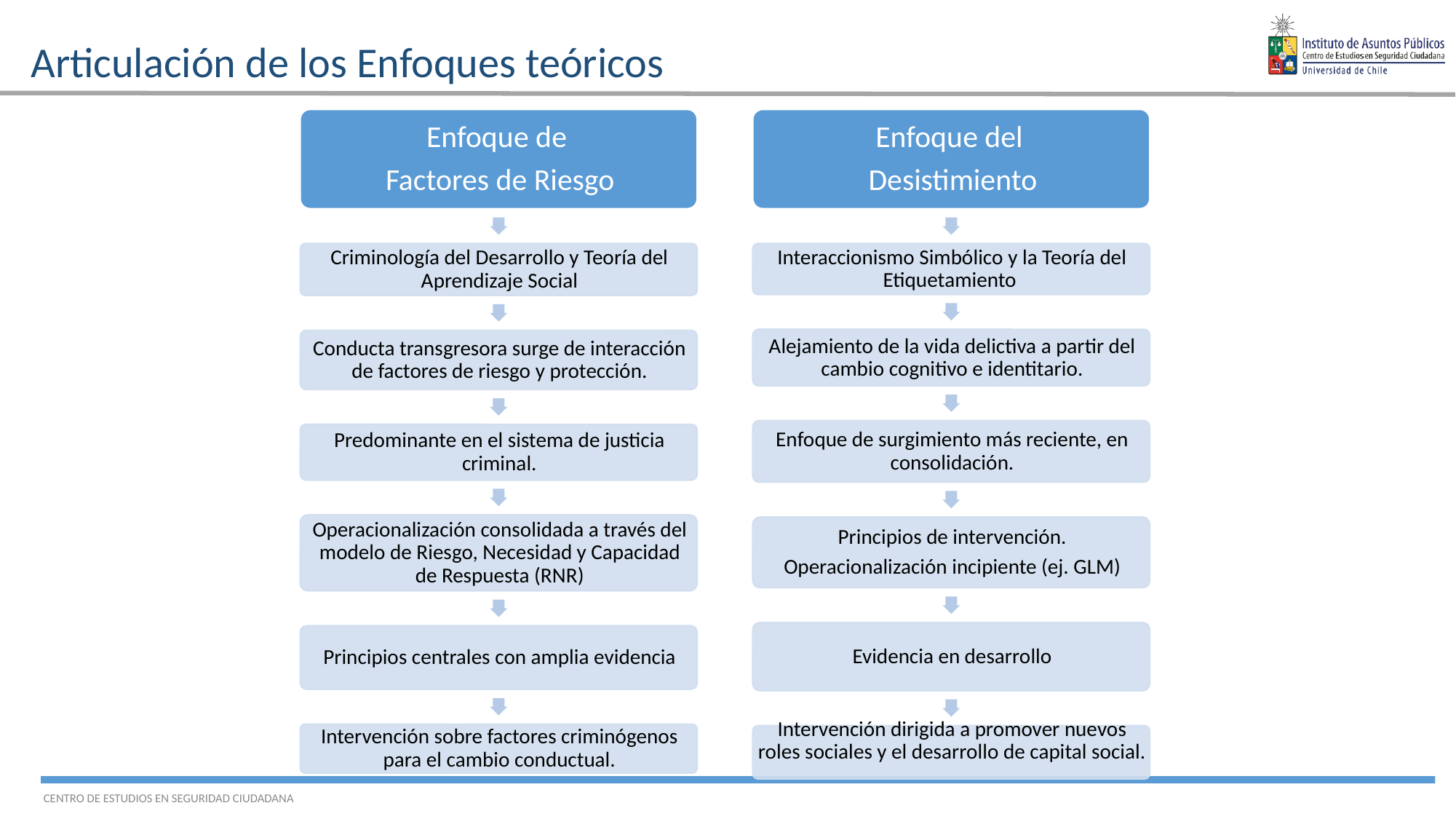

Articulación de los Enfoques teóricos
Enfoque de
Factores de Riesgo
Criminología del Desarrollo y Teoría del Aprendizaje Social
Conducta transgresora surge de interacción de factores de riesgo y protección.
Predominante en el sistema de justicia criminal.
Operacionalización consolidada a través del modelo de Riesgo, Necesidad y Capacidad de Respuesta (RNR)
Principios centrales con amplia evidencia
Intervención sobre factores criminógenos para el cambio conductual.
Enfoque del
Desistimiento
Interaccionismo Simbólico y la Teoría del Etiquetamiento
Alejamiento de la vida delictiva a partir del cambio cognitivo e identitario.
Enfoque de surgimiento más reciente, en consolidación.
Principios de intervención.
Operacionalización incipiente (ej. GLM)
Evidencia en desarrollo
Intervención dirigida a promover nuevos roles sociales y el desarrollo de capital social.